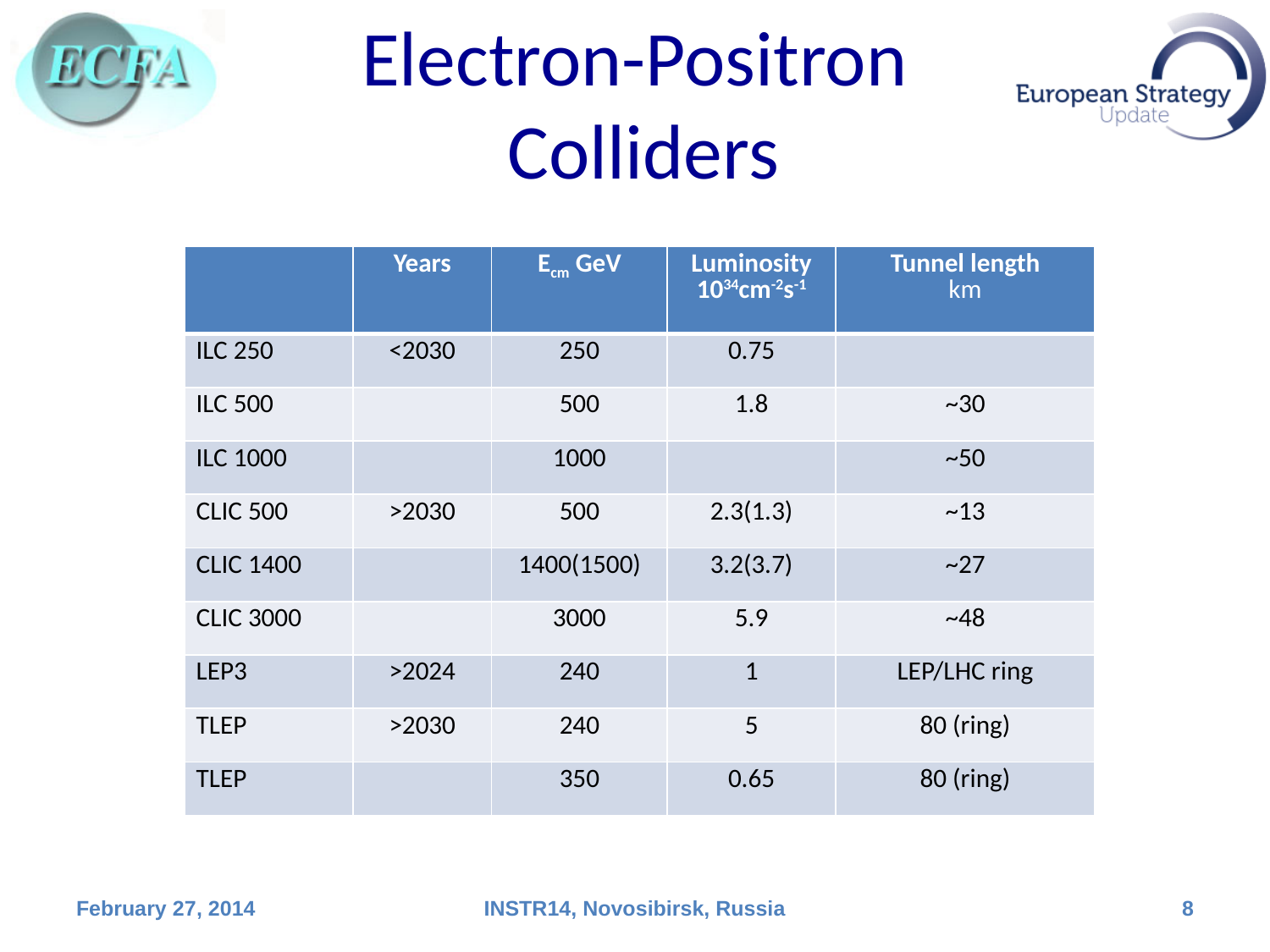

# Electron-Positron Colliders
|  | Years | Ecm GeV | Luminosity 1034cm-2s-1 | Tunnel length km |
| --- | --- | --- | --- | --- |
| ILC 250 | <2030 | 250 | 0.75 |  |
| ILC 500 |  | 500 | 1.8 | ~30 |
| ILC 1000 |  | 1000 |  | ~50 |
| CLIC 500 | >2030 | 500 | 2.3(1.3) | ~13 |
| CLIC 1400 |  | 1400(1500) | 3.2(3.7) | ~27 |
| CLIC 3000 |  | 3000 | 5.9 | ~48 |
| LEP3 | >2024 | 240 | 1 | LEP/LHC ring |
| TLEP | >2030 | 240 | 5 | 80 (ring) |
| TLEP |  | 350 | 0.65 | 80 (ring) |
February 27, 2014
INSTR14, Novosibirsk, Russia
8